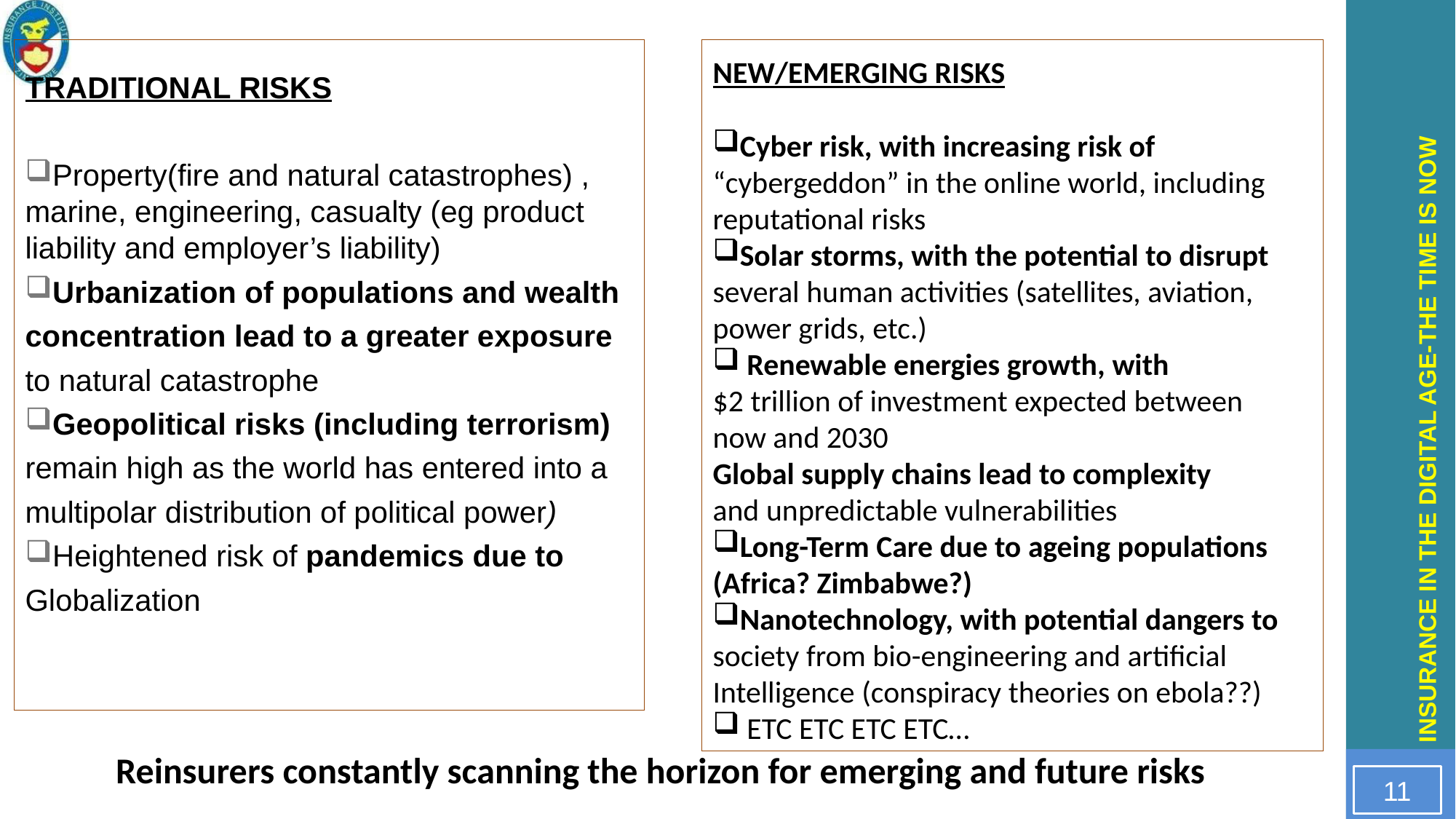

TRADITIONAL RISKS

Property(fire and natural catastrophes) , marine, engineering, casualty (eg product liability and employer’s liability)
Urbanization of populations and wealth
concentration lead to a greater exposure
to natural catastrophe
Geopolitical risks (including terrorism)
remain high as the world has entered into a
multipolar distribution of political power)
Heightened risk of pandemics due to
Globalization

NEW/EMERGING RISKS

Cyber risk, with increasing risk of
“cybergeddon” in the online world, including
reputational risks
Solar storms, with the potential to disrupt
several human activities (satellites, aviation,
power grids, etc.)
 Renewable energies growth, with
$2 trillion of investment expected between
now and 2030
Global supply chains lead to complexity
and unpredictable vulnerabilities
Long-Term Care due to ageing populations (Africa? Zimbabwe?)
Nanotechnology, with potential dangers to
society from bio-engineering and artificial
Intelligence (conspiracy theories on ebola??)
 ETC ETC ETC ETC…
Reinsurers constantly scanning the horizon for emerging and future risks
11